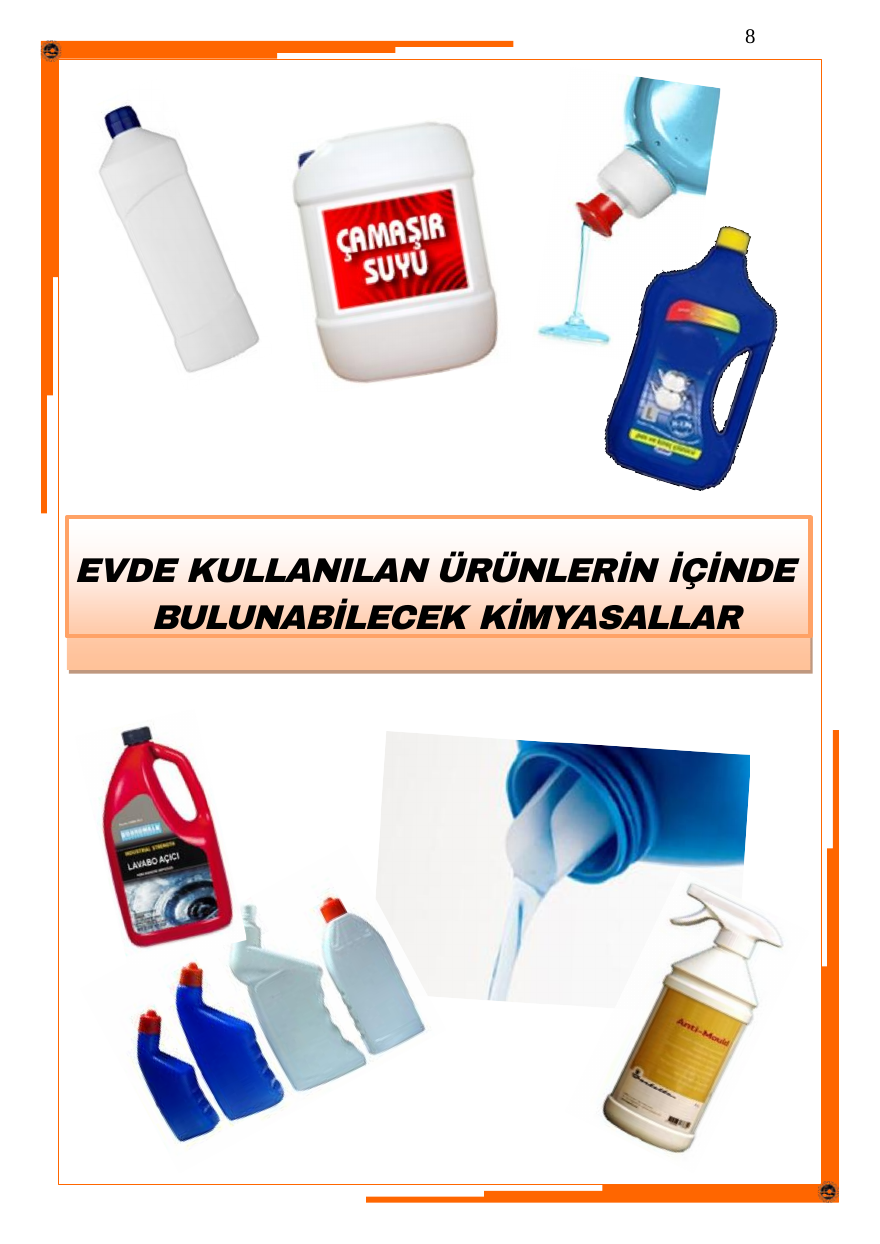

8

EVDE KULLANILAN ÜRÜNLERİN İÇİNDE  BULUNABİLECEK KİMYASALLAR